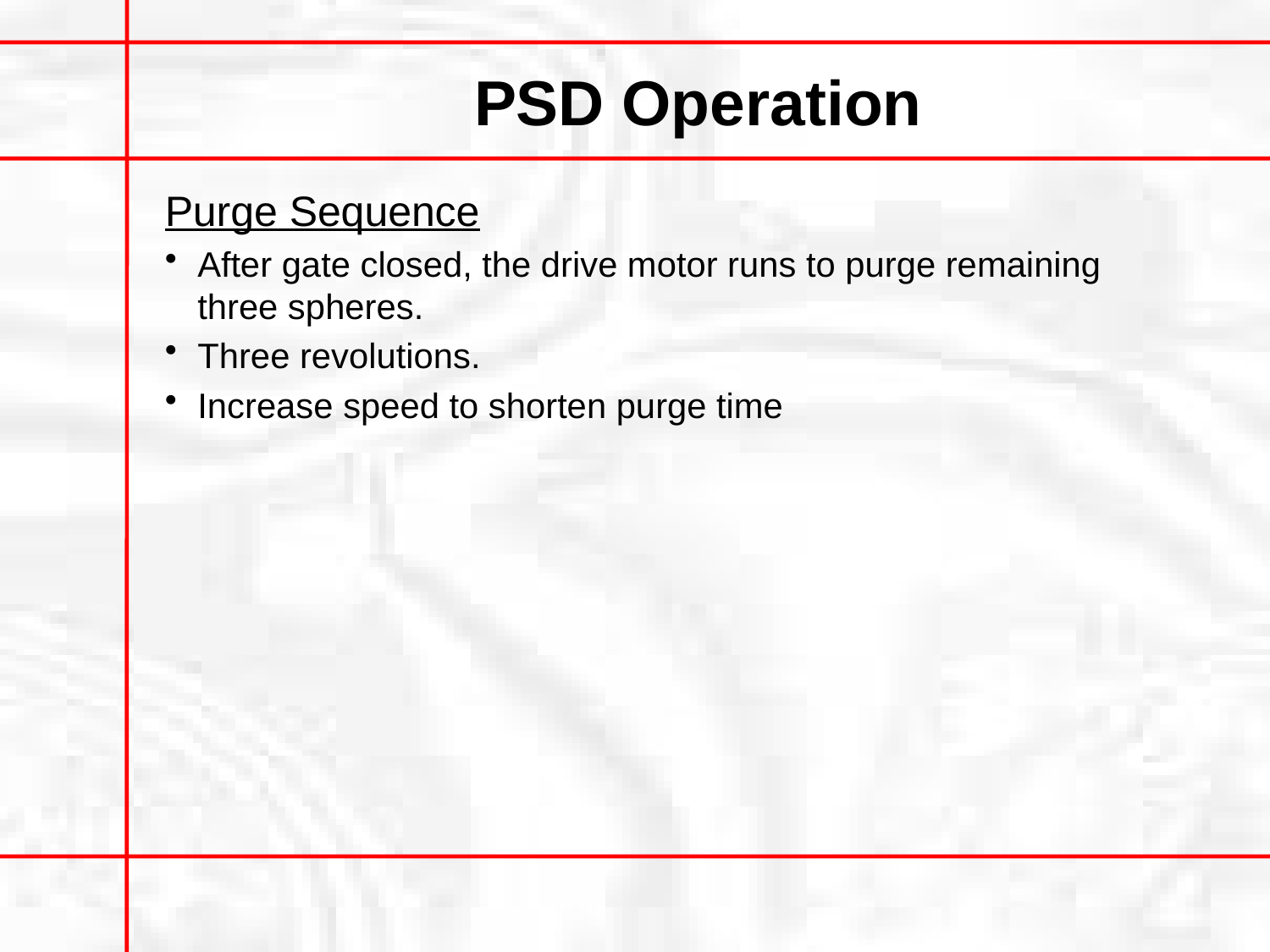

# PSD Operation
Purge Sequence
After gate closed, the drive motor runs to purge remaining three spheres.
Three revolutions.
Increase speed to shorten purge time